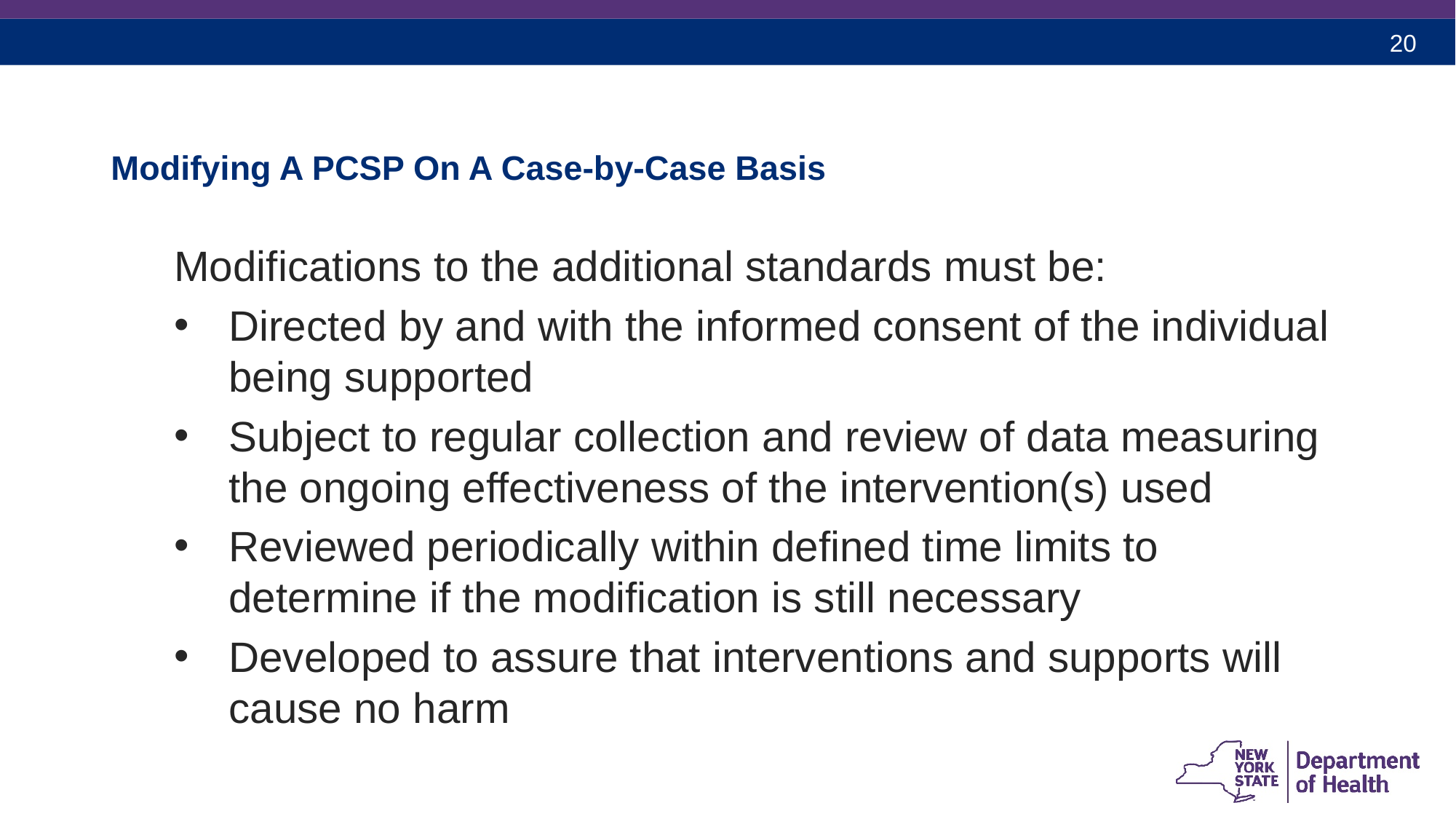

# Modifying A PCSP On A Case-by-Case Basis
Modifications to the additional standards must be:
Directed by and with the informed consent of the individual being supported
Subject to regular collection and review of data measuring the ongoing effectiveness of the intervention(s) used
Reviewed periodically within defined time limits to determine if the modification is still necessary
Developed to assure that interventions and supports will cause no harm